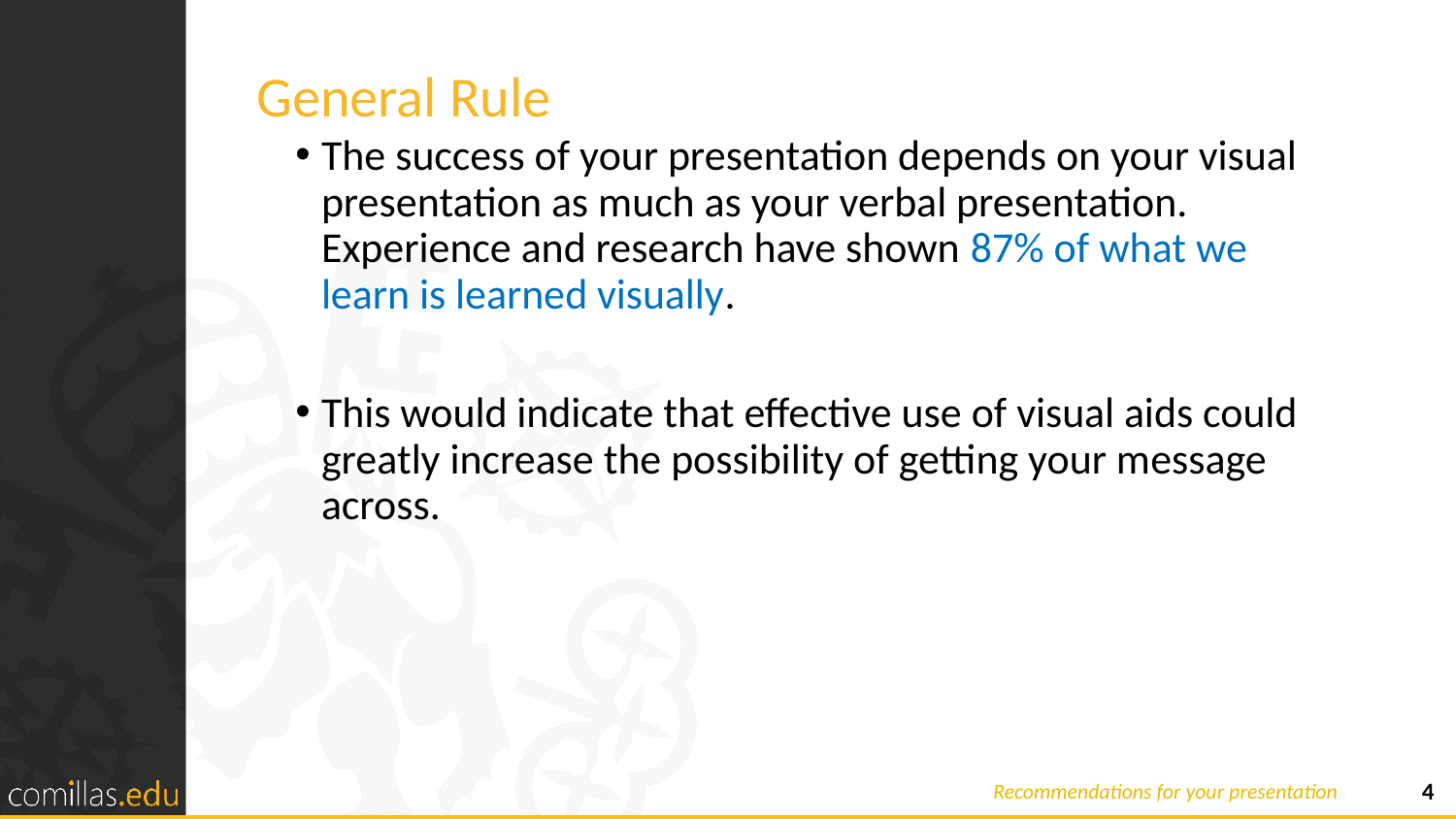

# General Rule
The success of your presentation depends on your visual presentation as much as your verbal presentation. Experience and research have shown 87% of what we learn is learned visually.

This would indicate that effective use of visual aids could greatly increase the possibility of getting your message across.